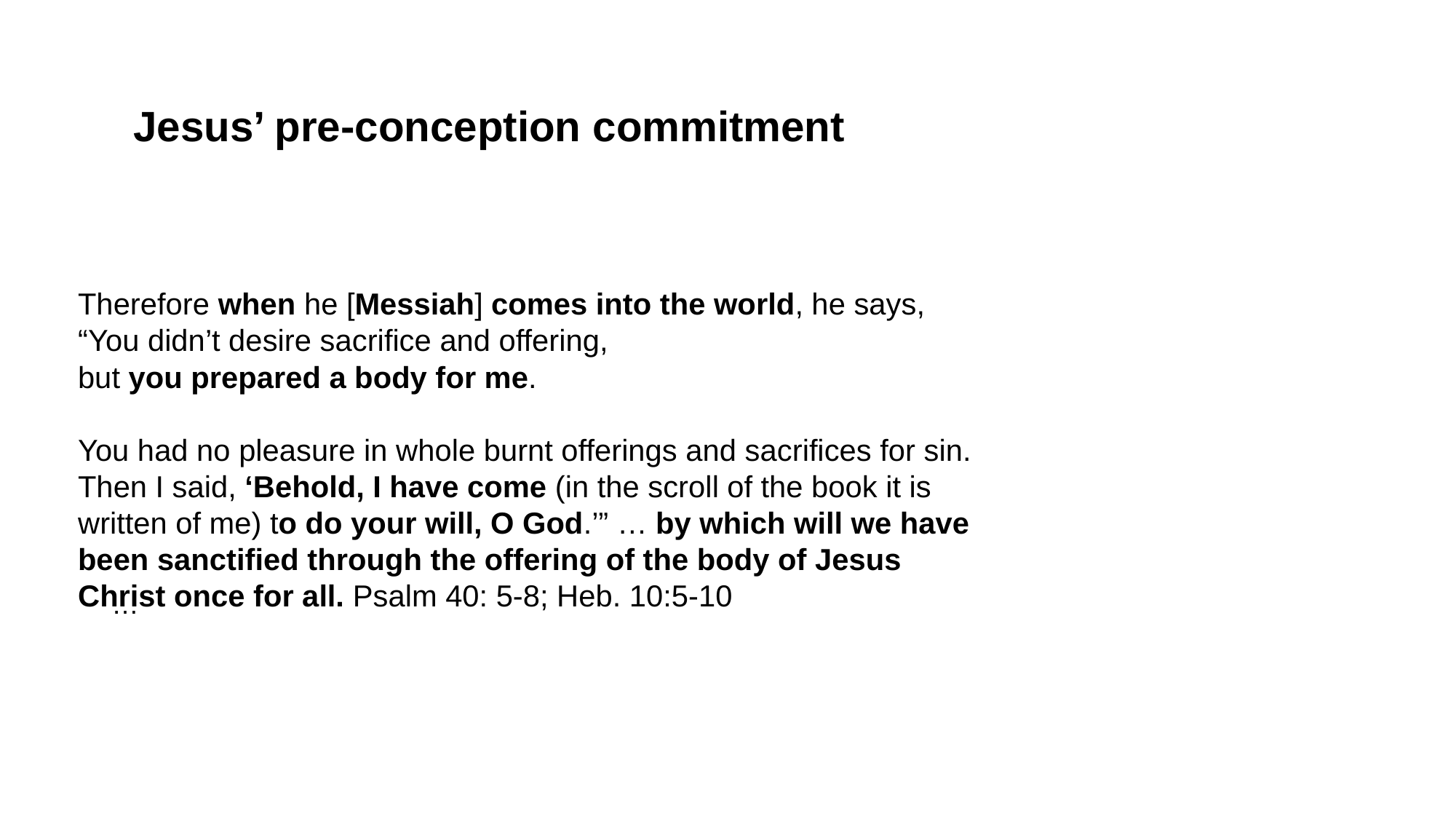

Jesus’ pre-conception commitment
Therefore when he [Messiah] comes into the world, he says,
“You didn’t desire sacrifice and offering,
but you prepared a body for me.
You had no pleasure in whole burnt offerings and sacrifices for sin.
Then I said, ‘Behold, I have come (in the scroll of the book it is written of me) to do your will, O God.’” … by which will we have been sanctified through the offering of the body of Jesus Christ once for all. Psalm 40: 5-8; Heb. 10:5-10

…